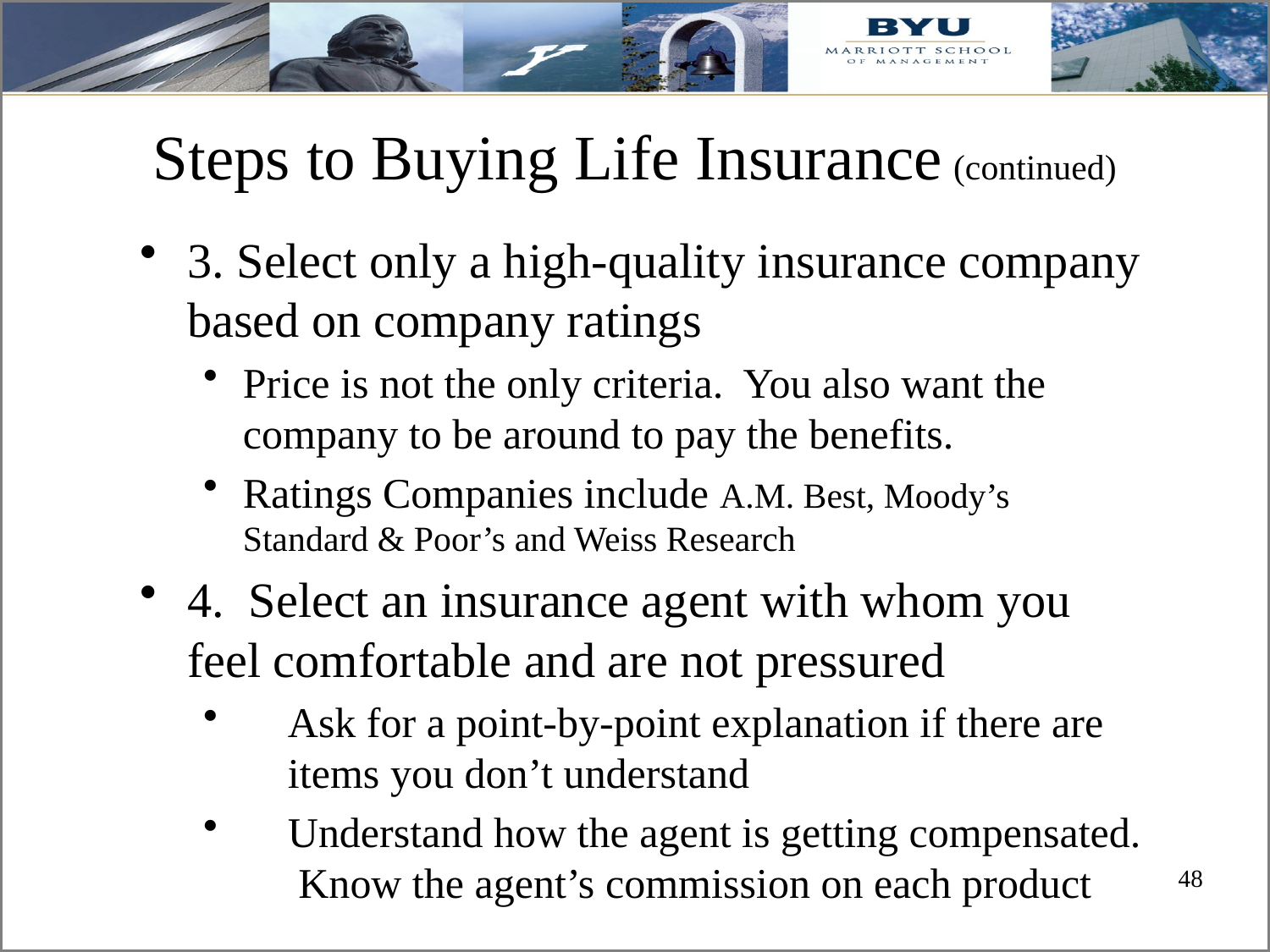

Steps to Buying Life Insurance (continued)
3. Select only a high-quality insurance company based on company ratings
Price is not the only criteria.  You also want the company to be around to pay the benefits.
Ratings Companies include A.M. Best, Moody’s	Standard & Poor’s and Weiss Research
4.  Select an insurance agent with whom you feel comfortable and are not pressured
Ask for a point-by-point explanation if there are items you don’t understand
Understand how the agent is getting compensated.  Know the agent’s commission on each product